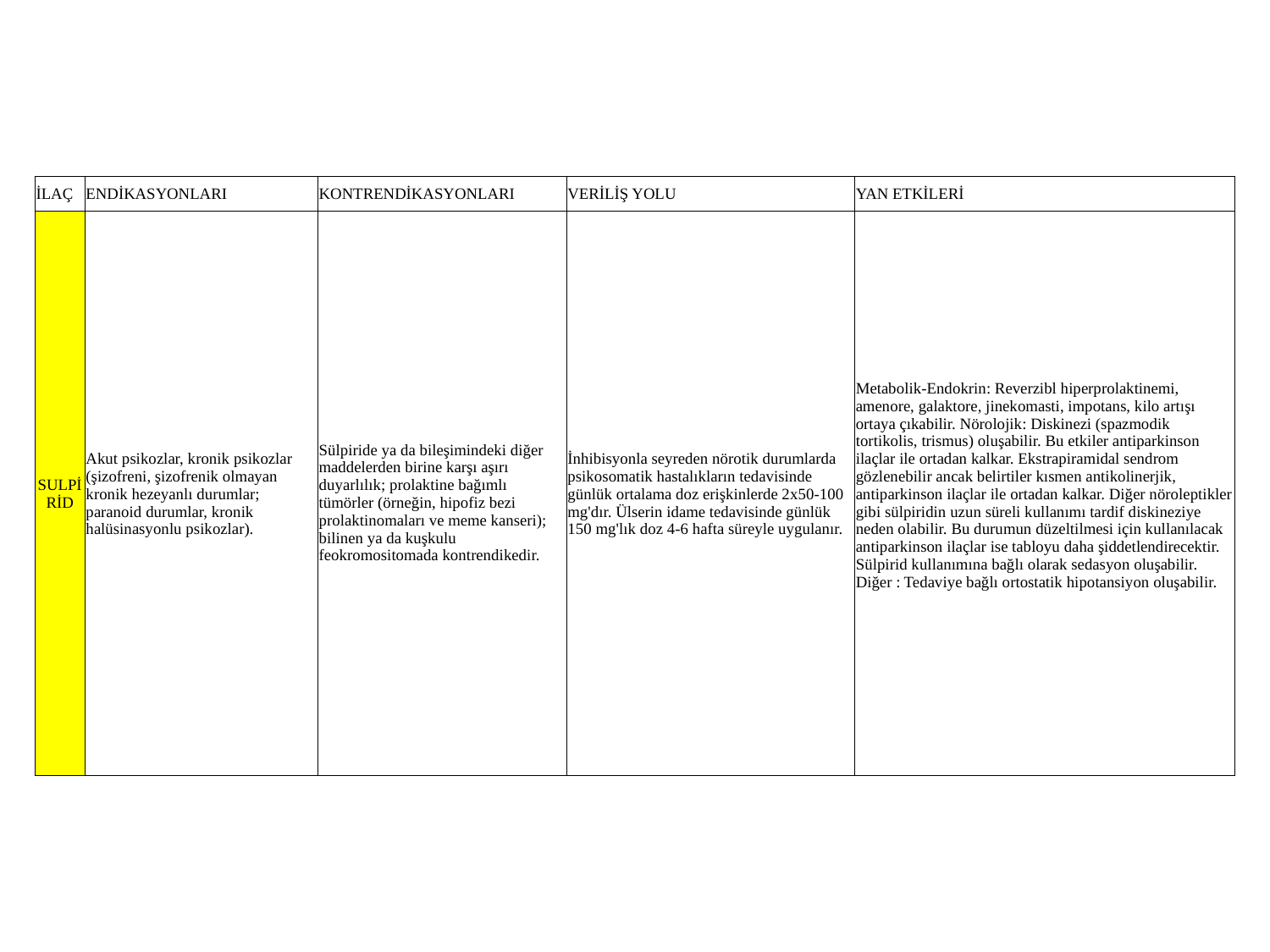

| İLAÇ | ENDİKASYONLARI | KONTRENDİKASYONLARI | VERİLİŞ YOLU | YAN ETKİLERİ |
| --- | --- | --- | --- | --- |
| SULPİRİD | Akut psikozlar, kronik psikozlar (şizofreni, şizofrenik olmayan kronik hezeyanlı durumlar; paranoid durumlar, kronik halüsinasyonlu psikozlar). | Sülpiride ya da bileşimindeki diğer maddelerden birine karşı aşırı duyarlılık; prolaktine bağımlı tümörler (örneğin, hipofiz bezi prolaktinomaları ve meme kanseri); bilinen ya da kuşkulu feokromositomada kontrendikedir. | İnhibisyonla seyreden nörotik durumlarda psikosomatik hastalıkların tedavisinde günlük ortalama doz erişkinlerde 2x50-100 mg'dır. Ülserin idame tedavisinde günlük 150 mg'lık doz 4-6 hafta süreyle uygulanır. | Metabolik-Endokrin: Reverzibl hiperprolaktinemi, amenore, galaktore, jinekomasti, impotans, kilo artışı ortaya çıkabilir. Nörolojik: Diskinezi (spazmodik tortikolis, trismus) oluşabilir. Bu etkiler antiparkinson ilaçlar ile ortadan kalkar. Ekstrapiramidal sendrom gözlenebilir ancak belirtiler kısmen antikolinerjik, antiparkinson ilaçlar ile ortadan kalkar. Diğer nöroleptikler gibi sülpiridin uzun süreli kullanımı tardif diskineziye neden olabilir. Bu durumun düzeltilmesi için kullanılacak antiparkinson ilaçlar ise tabloyu daha şiddetlendirecektir. Sülpirid kullanımına bağlı olarak sedasyon oluşabilir. Diğer : Tedaviye bağlı ortostatik hipotansiyon oluşabilir. |